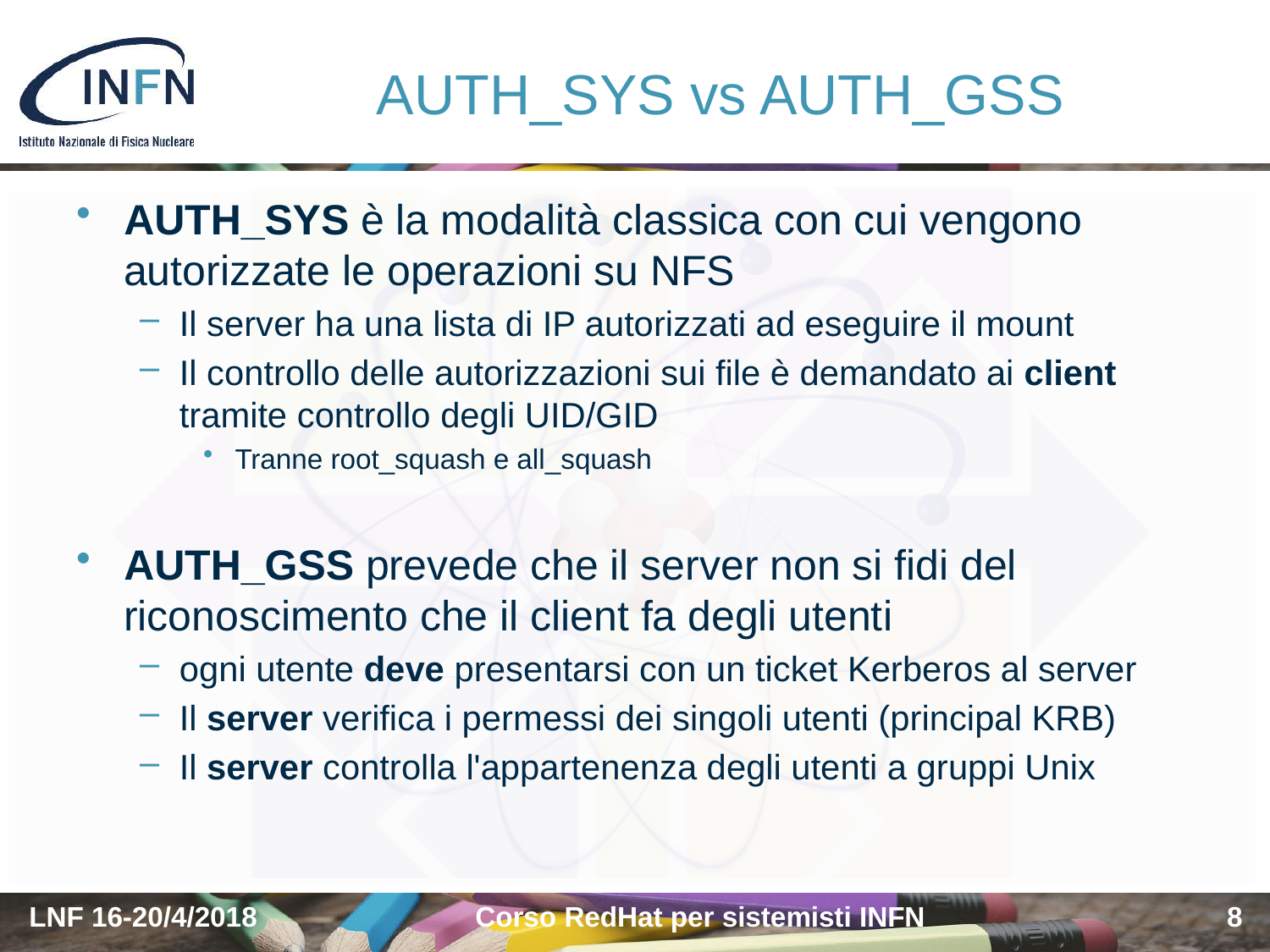

# AUTH_SYS vs AUTH_GSS
AUTH_SYS è la modalità classica con cui vengono autorizzate le operazioni su NFS
Il server ha una lista di IP autorizzati ad eseguire il mount
Il controllo delle autorizzazioni sui file è demandato ai client tramite controllo degli UID/GID
Tranne root_squash e all_squash

AUTH_GSS prevede che il server non si fidi del riconoscimento che il client fa degli utenti
ogni utente deve presentarsi con un ticket Kerberos al server
Il server verifica i permessi dei singoli utenti (principal KRB)
Il server controlla l'appartenenza degli utenti a gruppi Unix
LNF 16-20/4/2018
Corso RedHat per sistemisti INFN
8